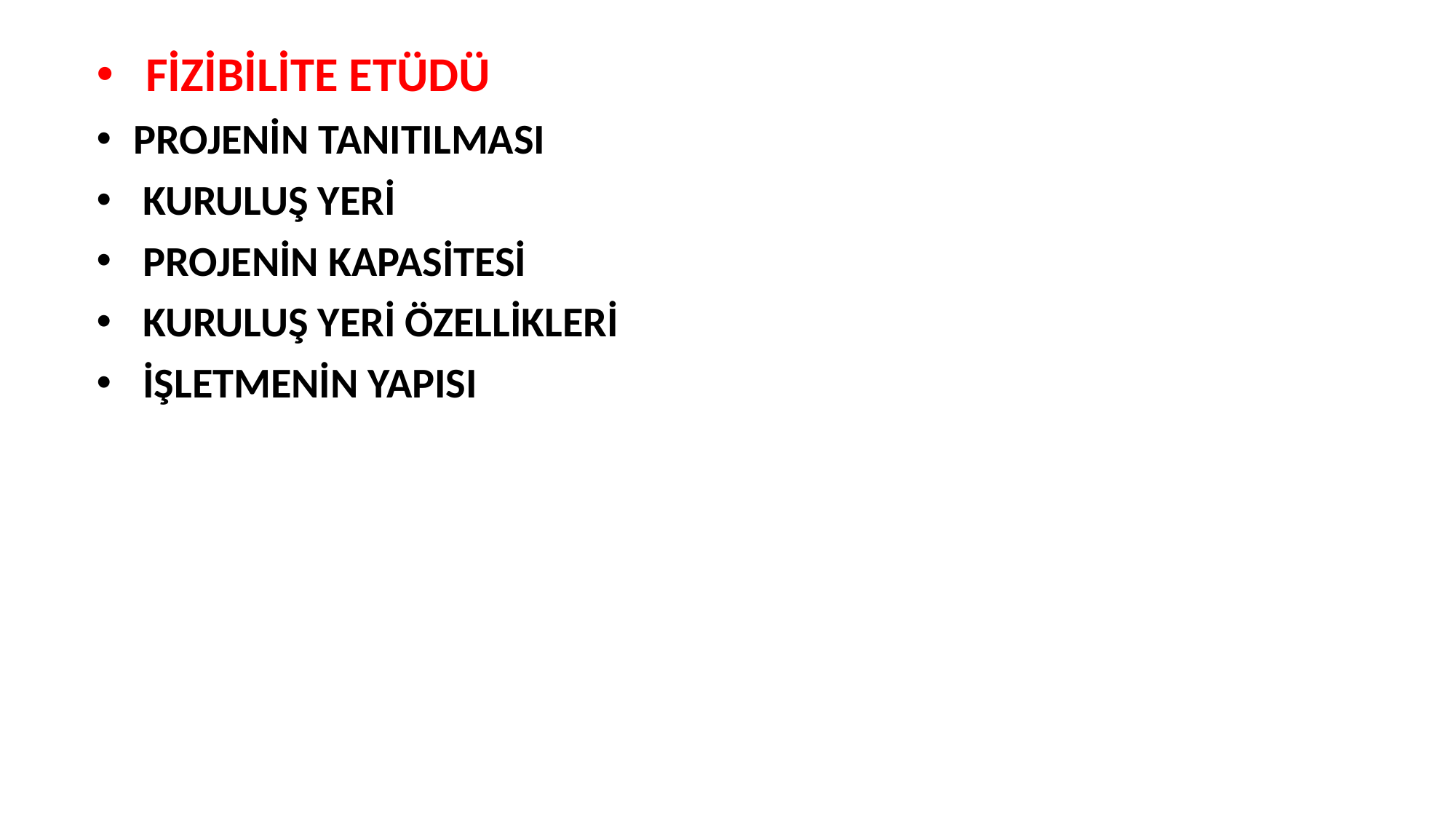

FİZİBİLİTE ETÜDÜ
 PROJENİN TANITILMASI
  KURULUŞ YERİ
  PROJENİN KAPASİTESİ
  KURULUŞ YERİ ÖZELLİKLERİ
  İŞLETMENİN YAPISI